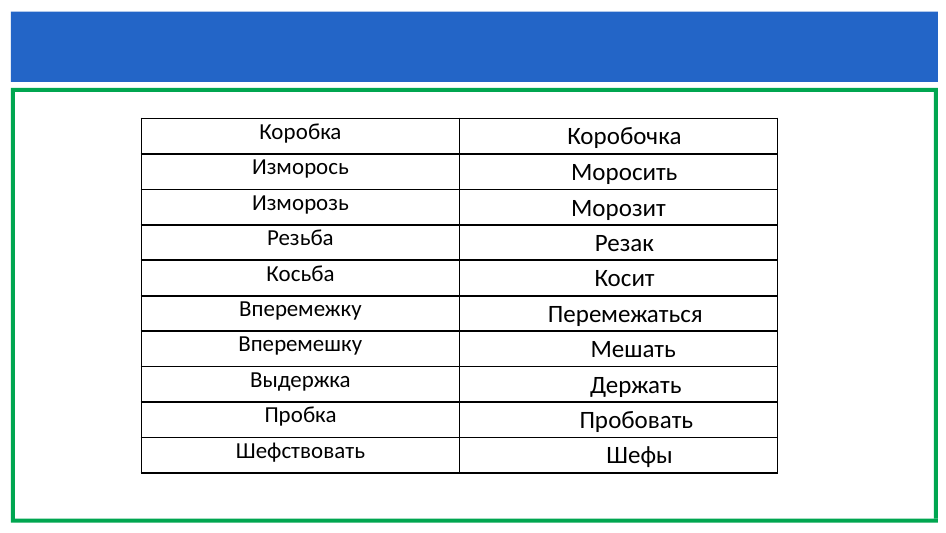

Коробочка
| Коробка |  |
| --- | --- |
| Изморось |  |
| Изморозь |  |
| Резьба |  |
| Косьба |  |
| Вперемежку |  |
| Вперемешку |  |
| Выдержка |  |
| Пробка |  |
| Шефствовать |  |
Моросить
# Подберите проверочные слова
Морозит
Резак
Косит
Перемежаться
Мешать
Держать
Пробовать
Шефы